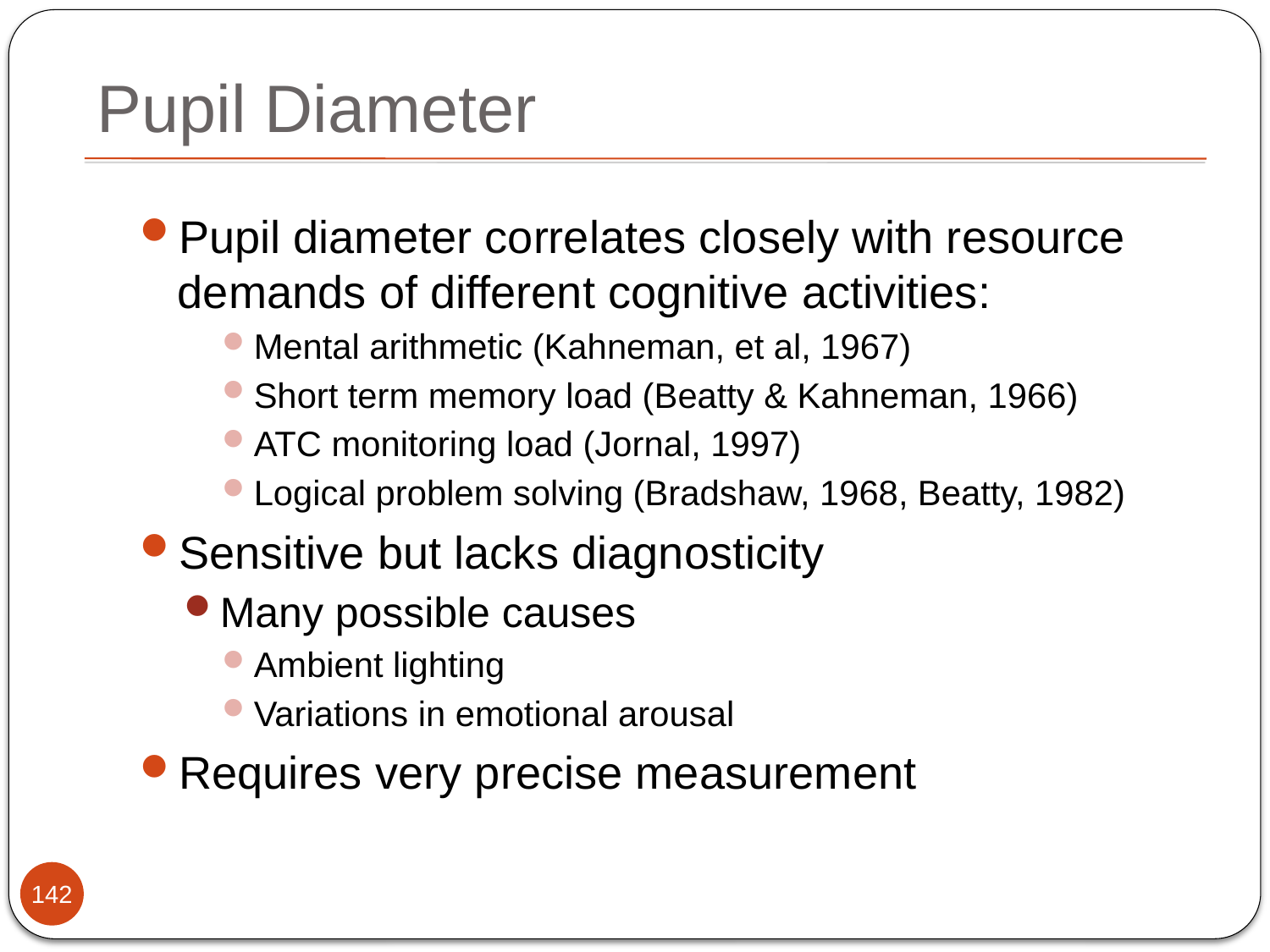

# Pupil Diameter
Pupil diameter correlates closely with resource demands of different cognitive activities:
Mental arithmetic (Kahneman, et al, 1967)
Short term memory load (Beatty & Kahneman, 1966)
ATC monitoring load (Jornal, 1997)
Logical problem solving (Bradshaw, 1968, Beatty, 1982)
Sensitive but lacks diagnosticity
Many possible causes
Ambient lighting
Variations in emotional arousal
Requires very precise measurement
142